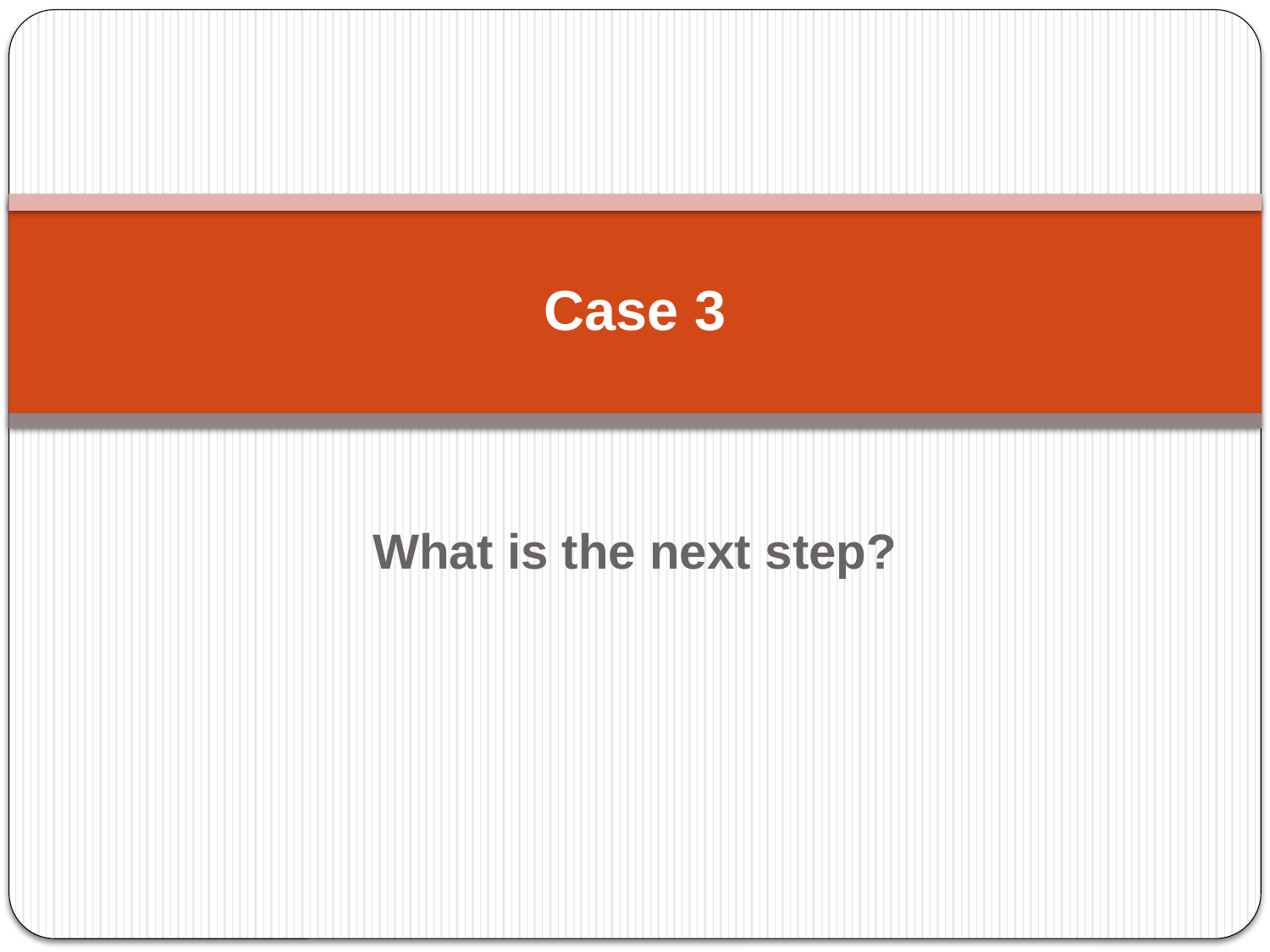

# Case 3

What is the next step?